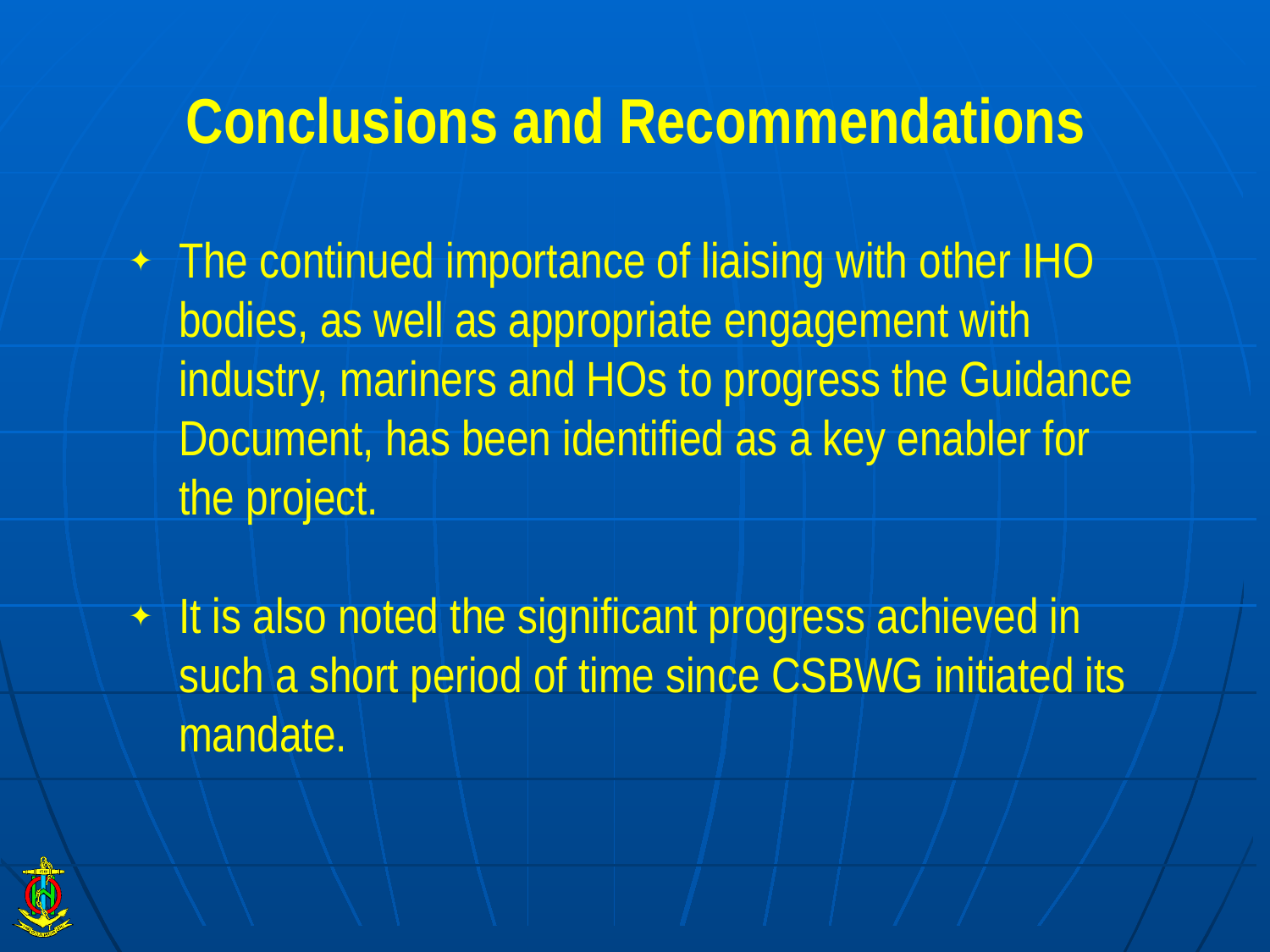

# Conclusions and Recommendations
The continued importance of liaising with other IHO bodies, as well as appropriate engagement with industry, mariners and HOs to progress the Guidance Document, has been identified as a key enabler for the project.

It is also noted the significant progress achieved in such a short period of time since CSBWG initiated its mandate.